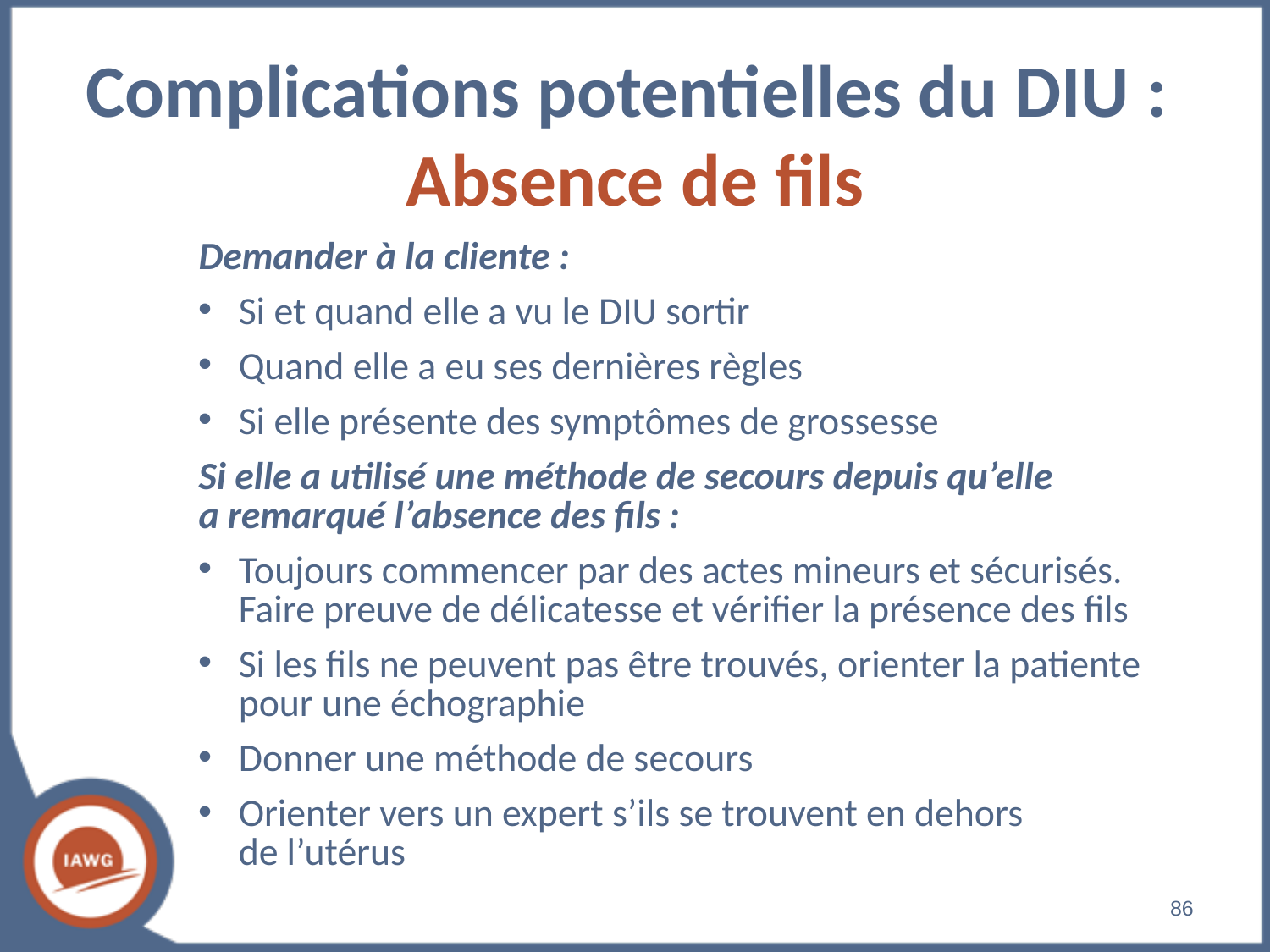

# Complications potentielles du DIU : Absence de fils
Demander à la cliente :
Si et quand elle a vu le DIU sortir
Quand elle a eu ses dernières règles
Si elle présente des symptômes de grossesse
Si elle a utilisé une méthode de secours depuis qu’elle
a remarqué l’absence des fils :
Toujours commencer par des actes mineurs et sécurisés. Faire preuve de délicatesse et vérifier la présence des fils
Si les fils ne peuvent pas être trouvés, orienter la patiente pour une échographie
Donner une méthode de secours
Orienter vers un expert s’ils se trouvent en dehors
de l’utérus
86